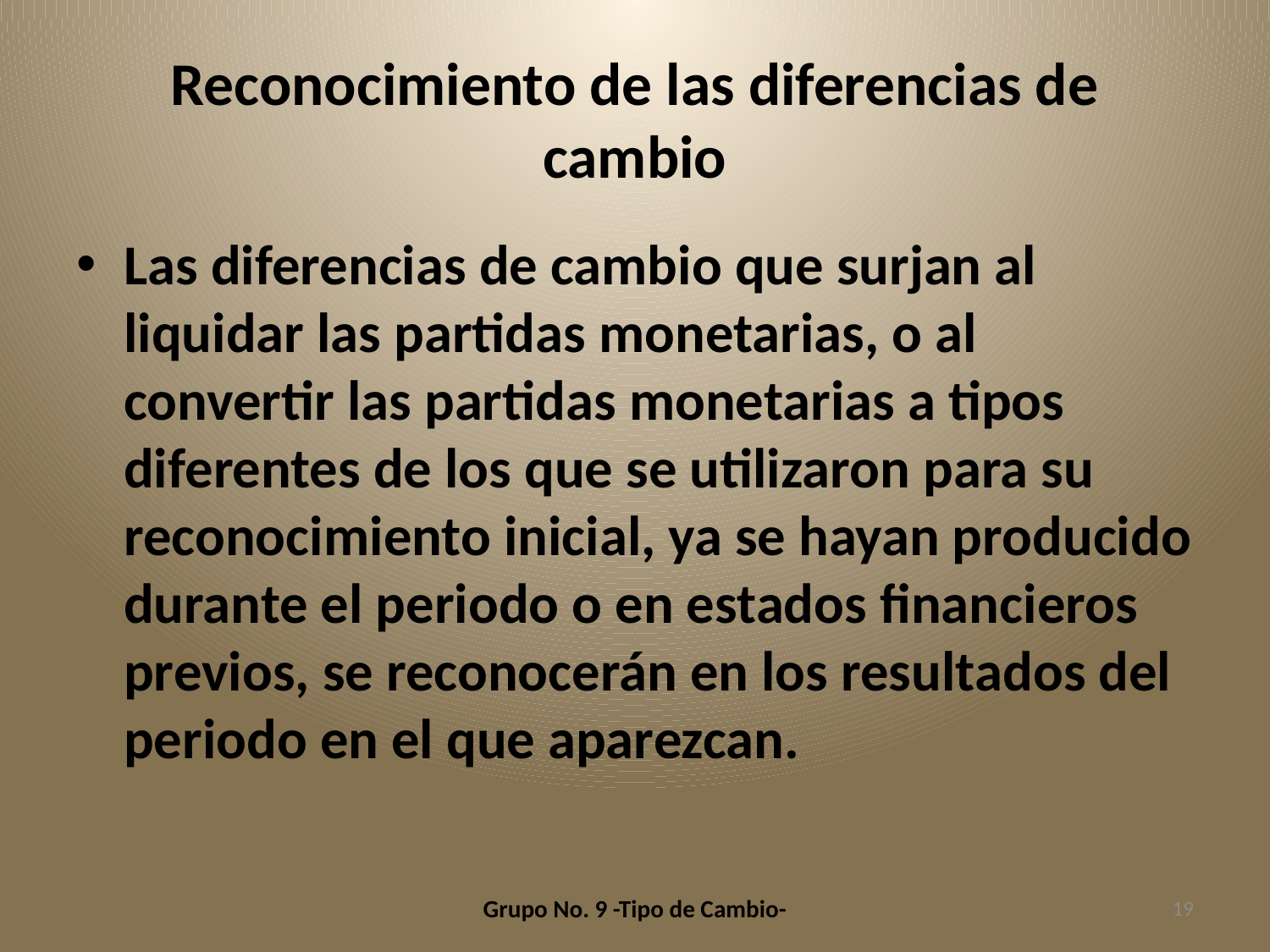

# Reconocimiento de las diferencias de cambio
Las diferencias de cambio que surjan al liquidar las partidas monetarias, o al convertir las partidas monetarias a tipos diferentes de los que se utilizaron para su reconocimiento inicial, ya se hayan producido durante el periodo o en estados financieros previos, se reconocerán en los resultados del periodo en el que aparezcan.
Grupo No. 9 -Tipo de Cambio-
19